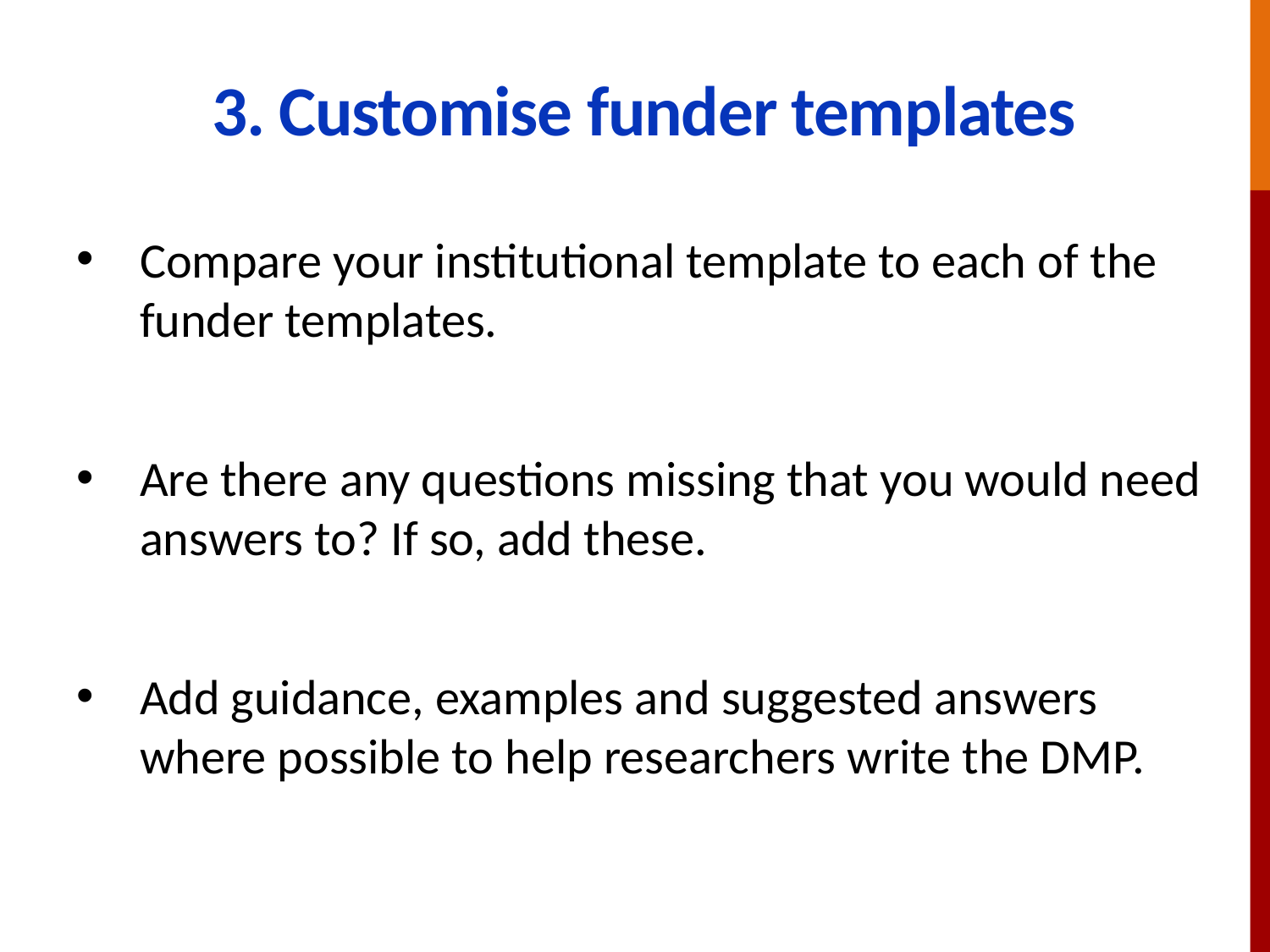

# 3. Customise funder templates
Compare your institutional template to each of the funder templates.

Are there any questions missing that you would need answers to? If so, add these.

Add guidance, examples and suggested answers where possible to help researchers write the DMP.